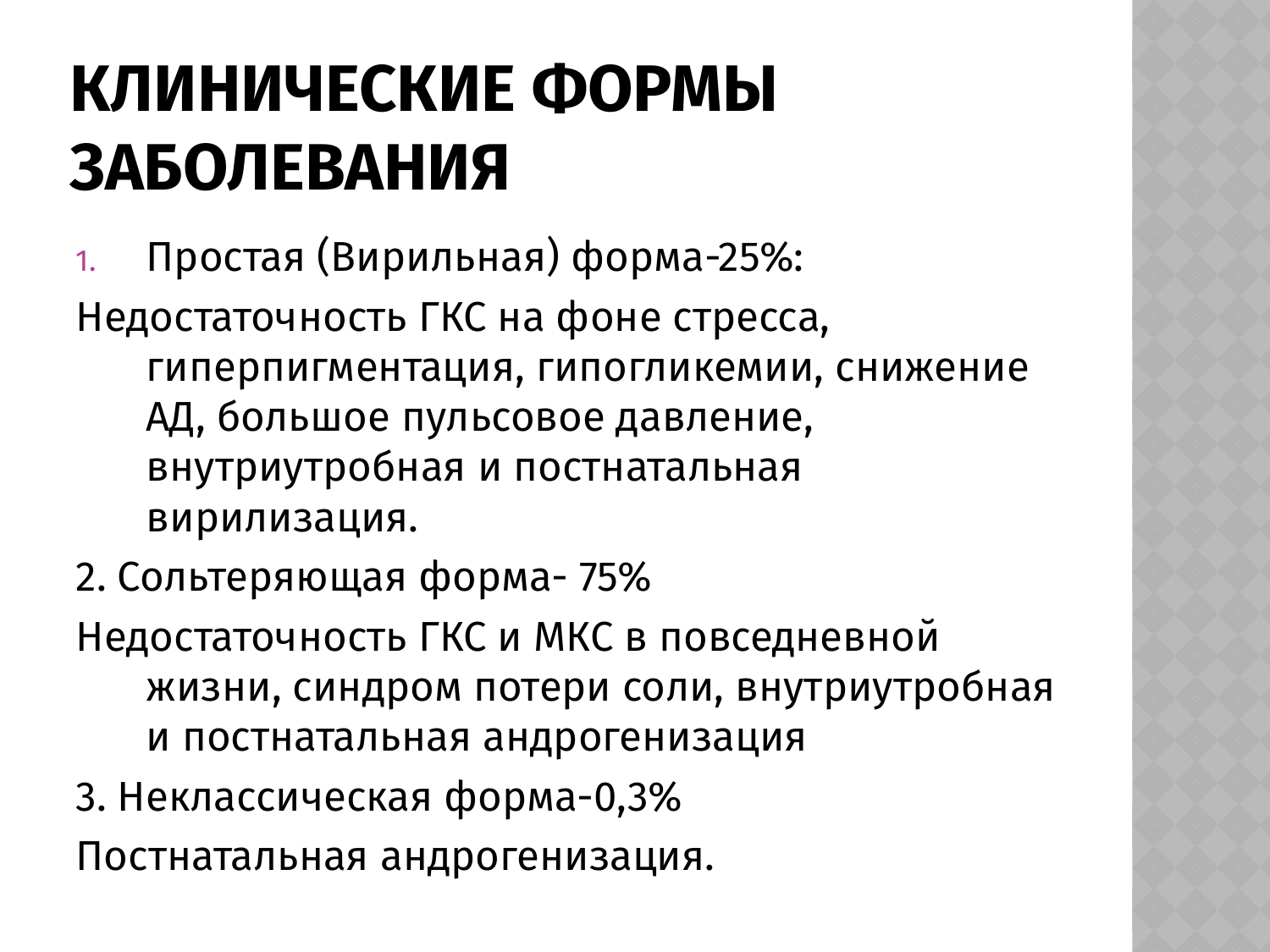

# Клинические формы заболевания
Простая (Вирильная) форма-25%:
Недостаточность ГКС на фоне стресса, гиперпигментация, гипогликемии, снижение АД, большое пульсовое давление, внутриутробная и постнатальная вирилизация.
2. Сольтеряющая форма- 75%
Недостаточность ГКС и МКС в повседневной жизни, синдром потери соли, внутриутробная и постнатальная андрогенизация
3. Неклассическая форма-0,3%
Постнатальная андрогенизация.